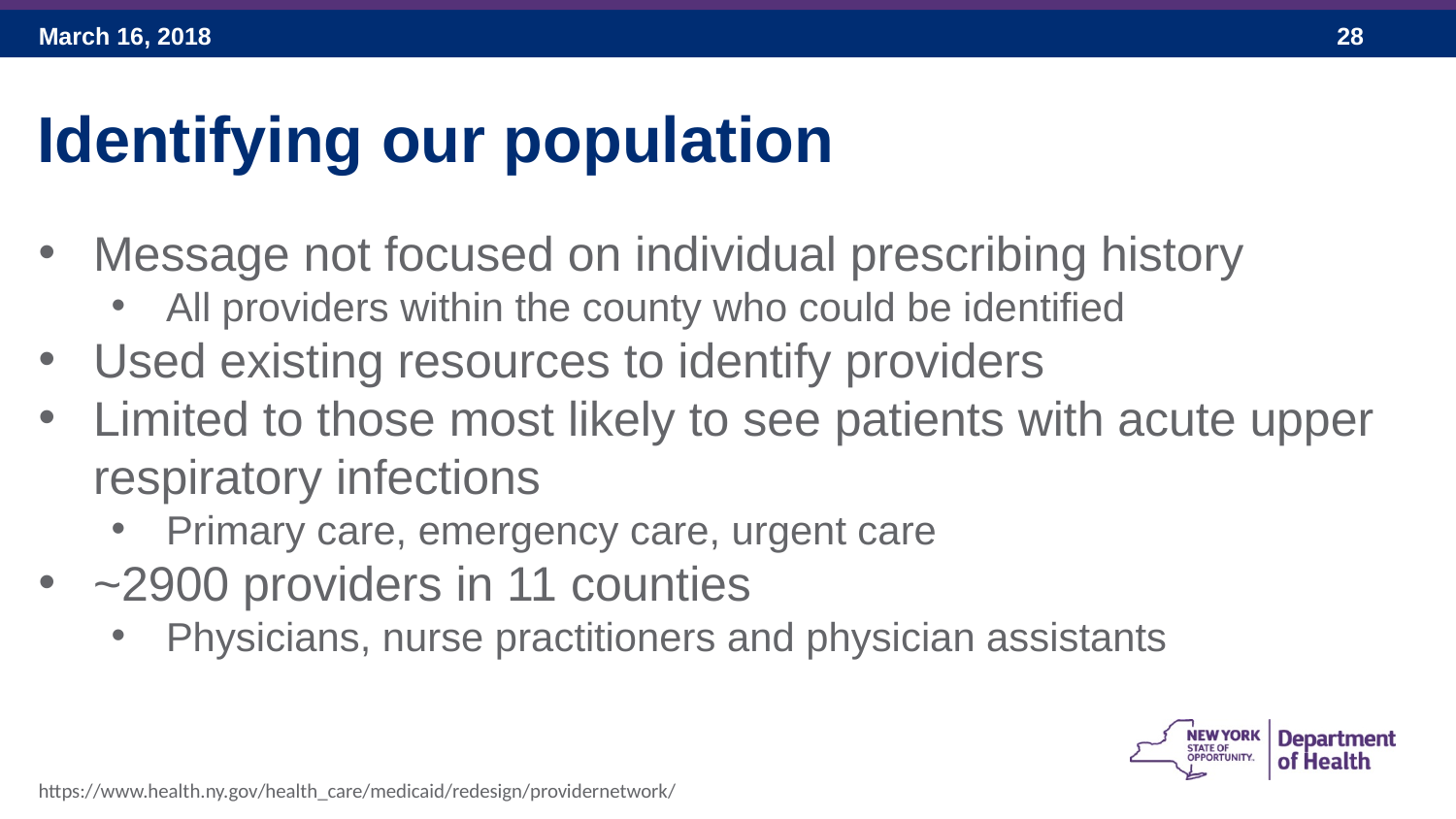

Identifying our population
Message not focused on individual prescribing history
All providers within the county who could be identified
Used existing resources to identify providers
Limited to those most likely to see patients with acute upper respiratory infections
Primary care, emergency care, urgent care
~2900 providers in 11 counties
Physicians, nurse practitioners and physician assistants
https://www.health.ny.gov/health_care/medicaid/redesign/providernetwork/